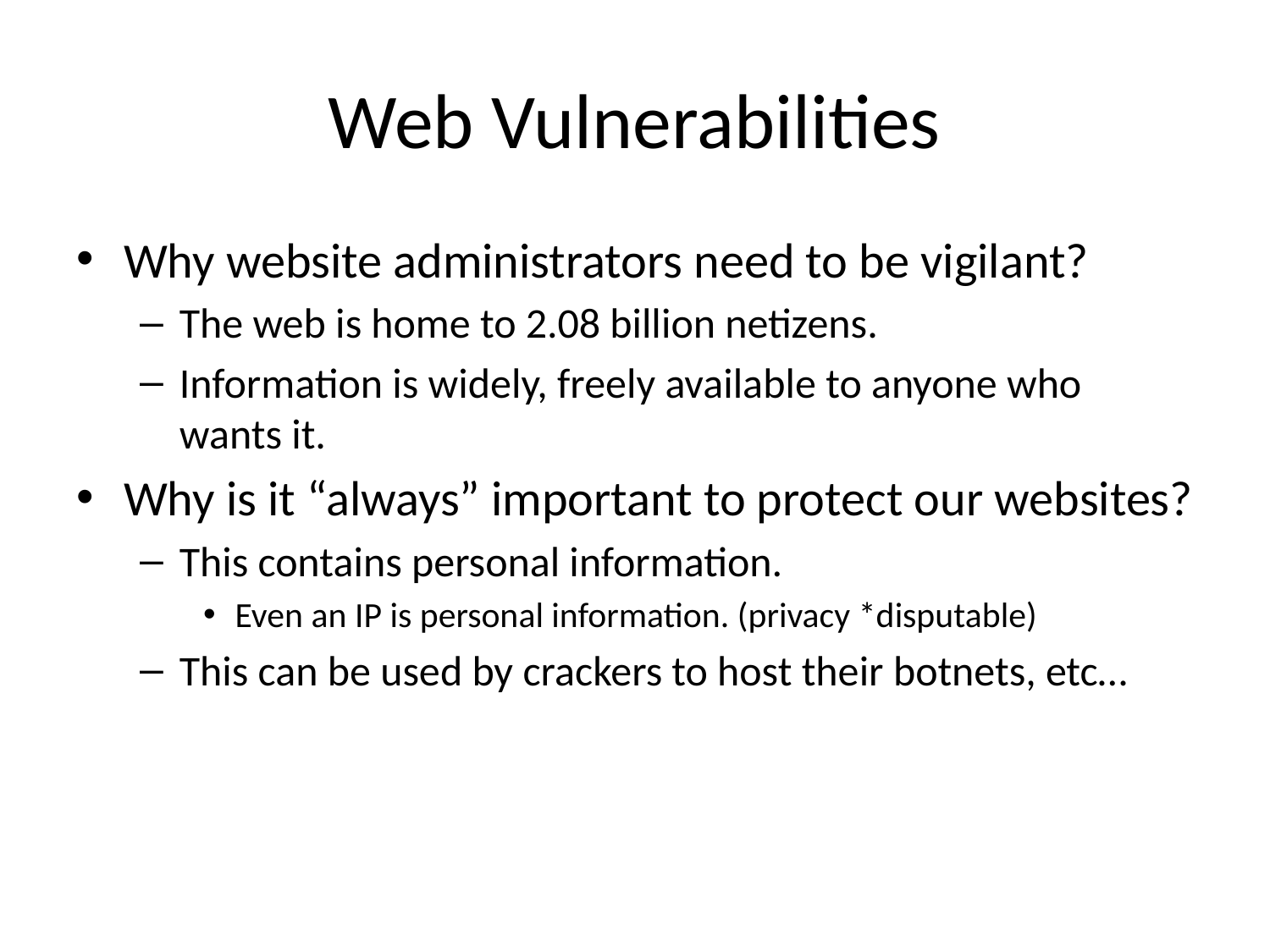

# Web Vulnerabilities
Why website administrators need to be vigilant?
The web is home to 2.08 billion netizens.
Information is widely, freely available to anyone who wants it.
Why is it “always” important to protect our websites?
This contains personal information.
Even an IP is personal information. (privacy *disputable)
This can be used by crackers to host their botnets, etc…